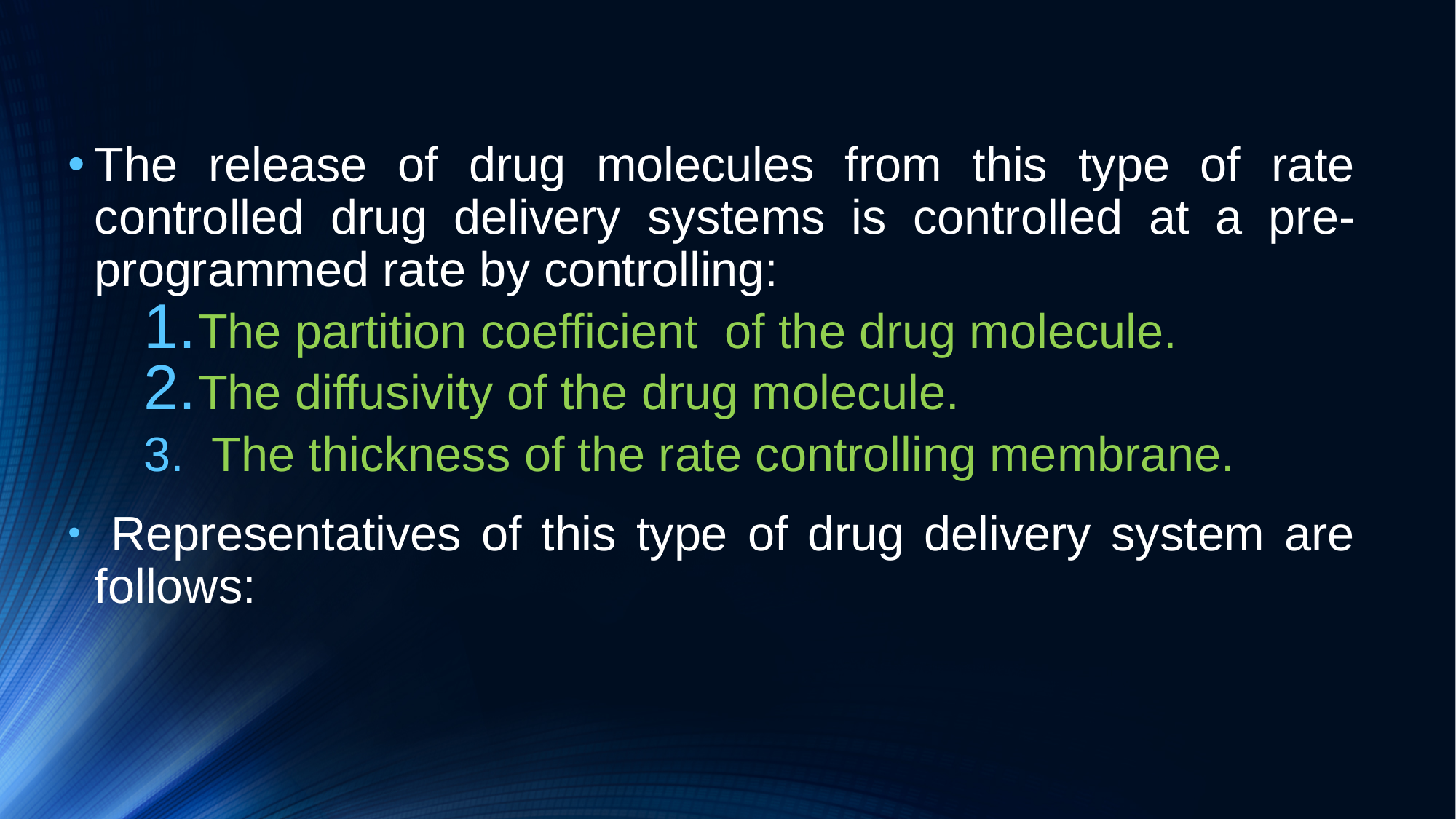

The release of drug molecules from this type of rate controlled drug delivery systems is controlled at a pre-programmed rate by controlling:
The partition coefficient  of the drug molecule.
The diffusivity of the drug molecule.
 The thickness of the rate controlling membrane.
 Representatives of this type of drug delivery system are follows: